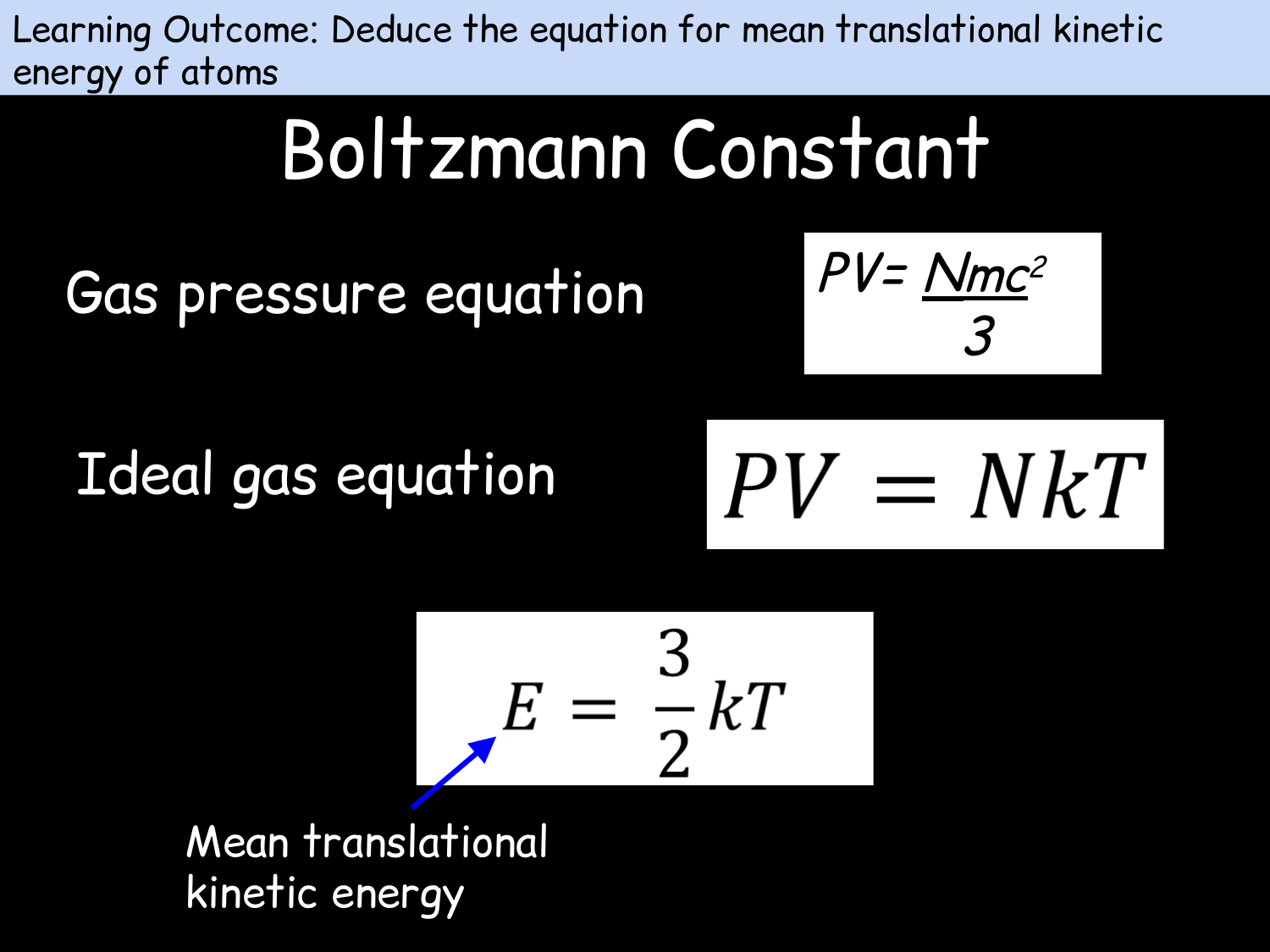

Learning Outcome: Deduce the equation for mean translational kinetic energy of atoms

# Boltzmann Constant
PV= Nmc2
         3
Gas pressure equation

Ideal gas equation

Mean translational kinetic energy